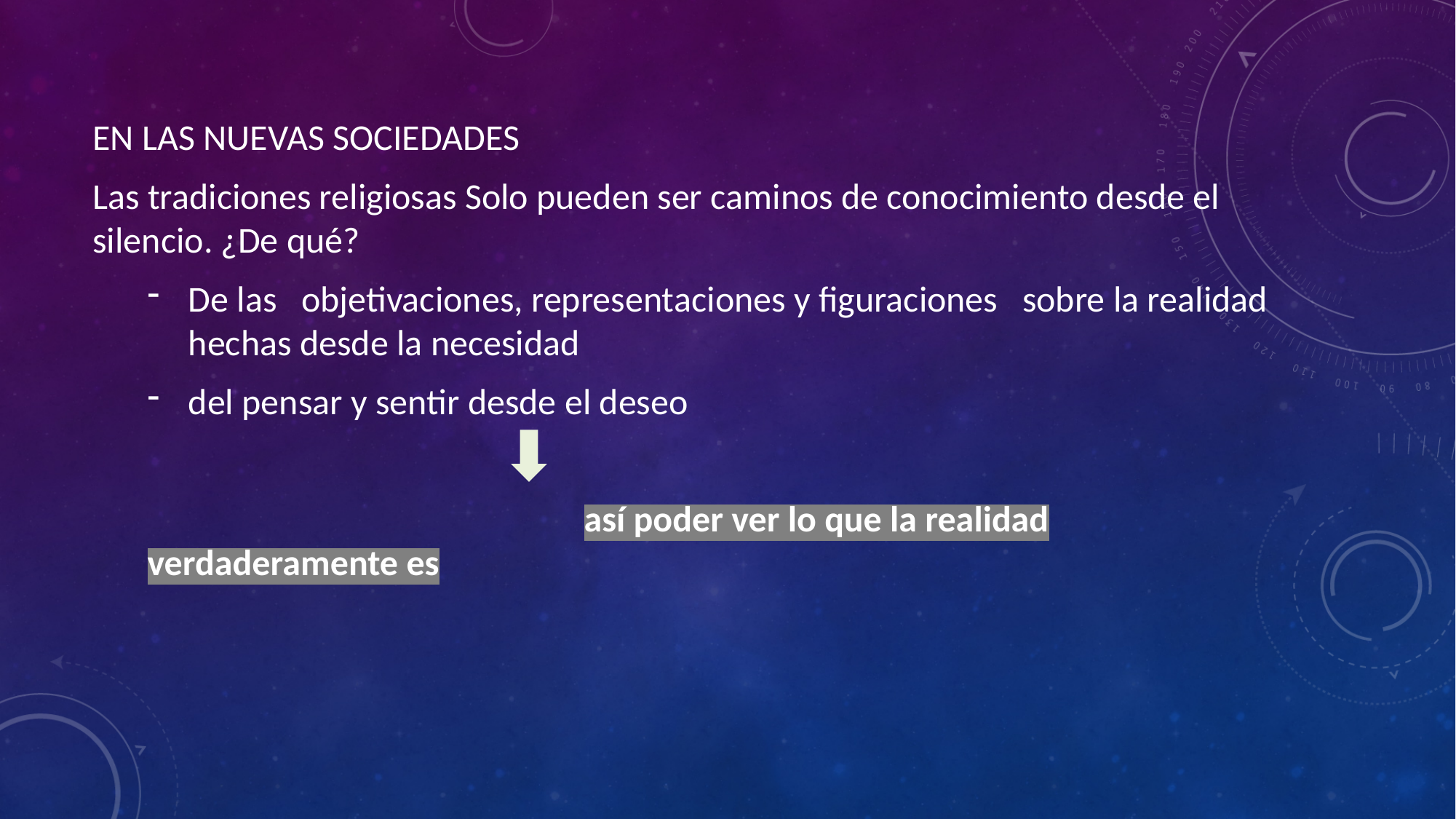

EN LAS NUEVAS SOCIEDADES
Las tradiciones religiosas Solo pueden ser caminos de conocimiento desde el silencio. ¿De qué?
De las   objetivaciones, representaciones y figuraciones   sobre la realidad hechas desde la necesidad
del pensar y sentir desde el deseo

				así poder ver lo que la realidad verdaderamente es

#